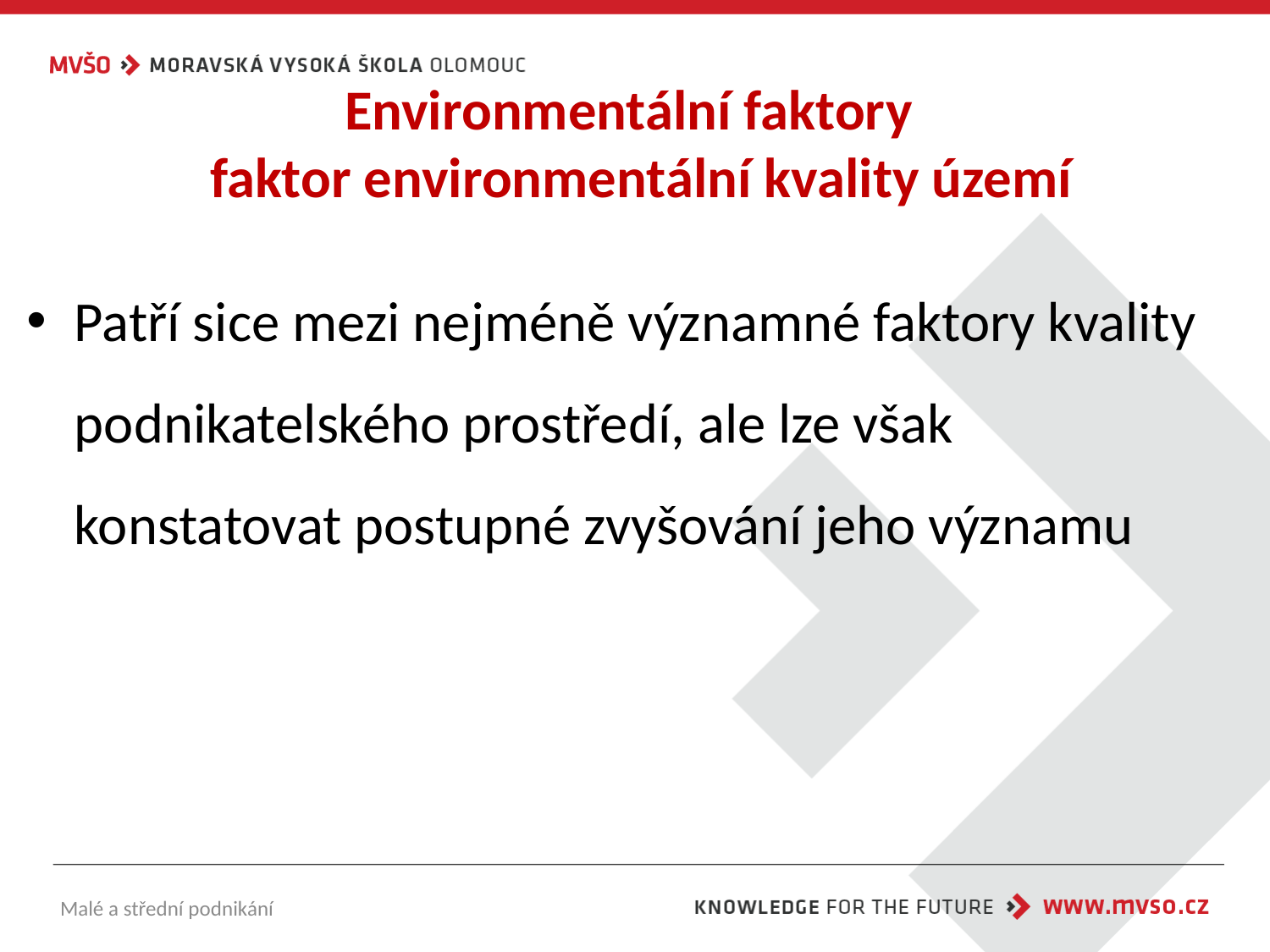

# Environmentální faktory faktor environmentální kvality území
Patří sice mezi nejméně významné faktory kvality podnikatelského prostředí, ale lze však konstatovat postupné zvyšování jeho významu
Malé a střední podnikání